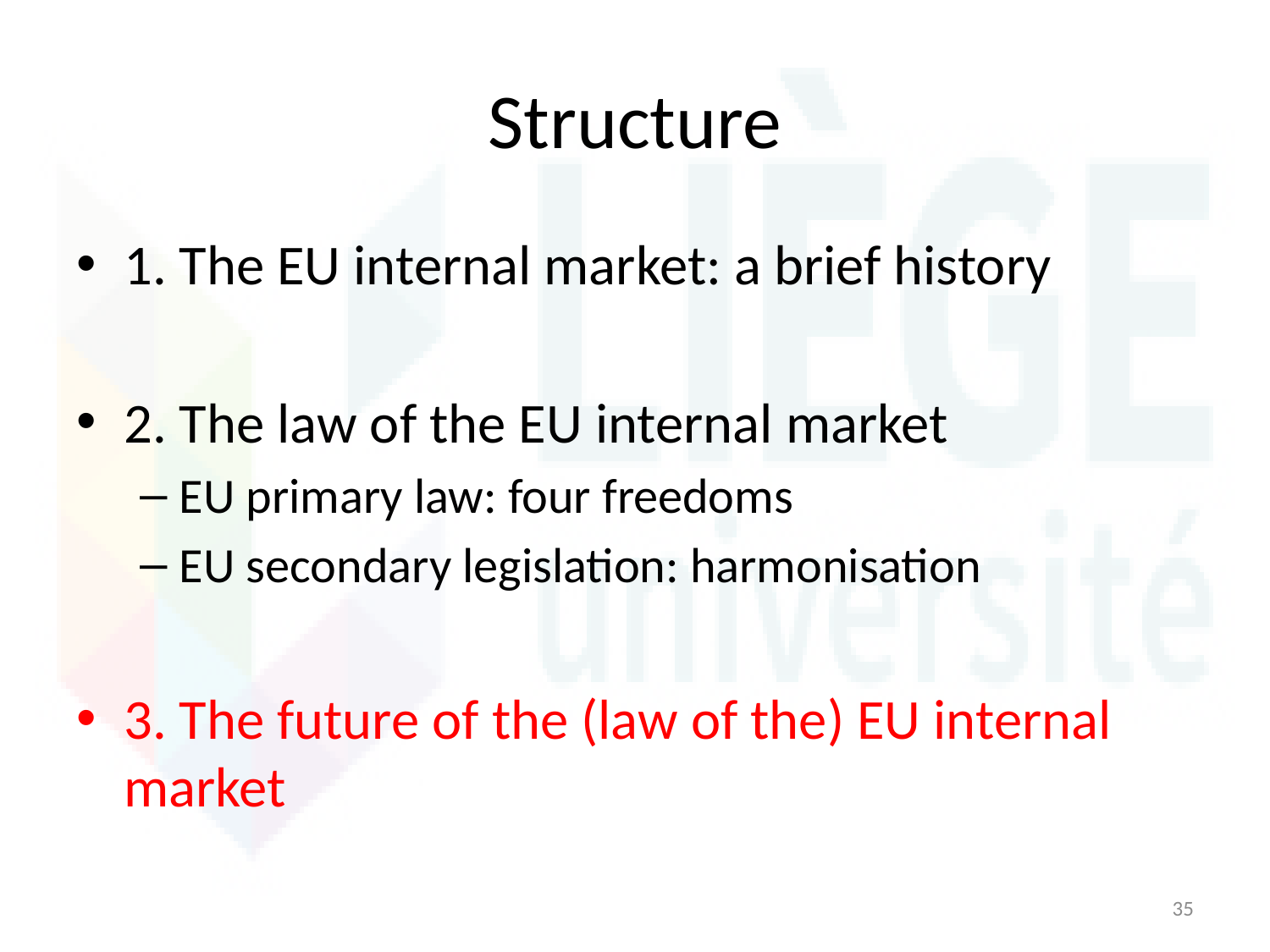

# Structure
1. The EU internal market: a brief history

2. The law of the EU internal market
EU primary law: four freedoms
EU secondary legislation: harmonisation

3. The future of the (law of the) EU internal market
35